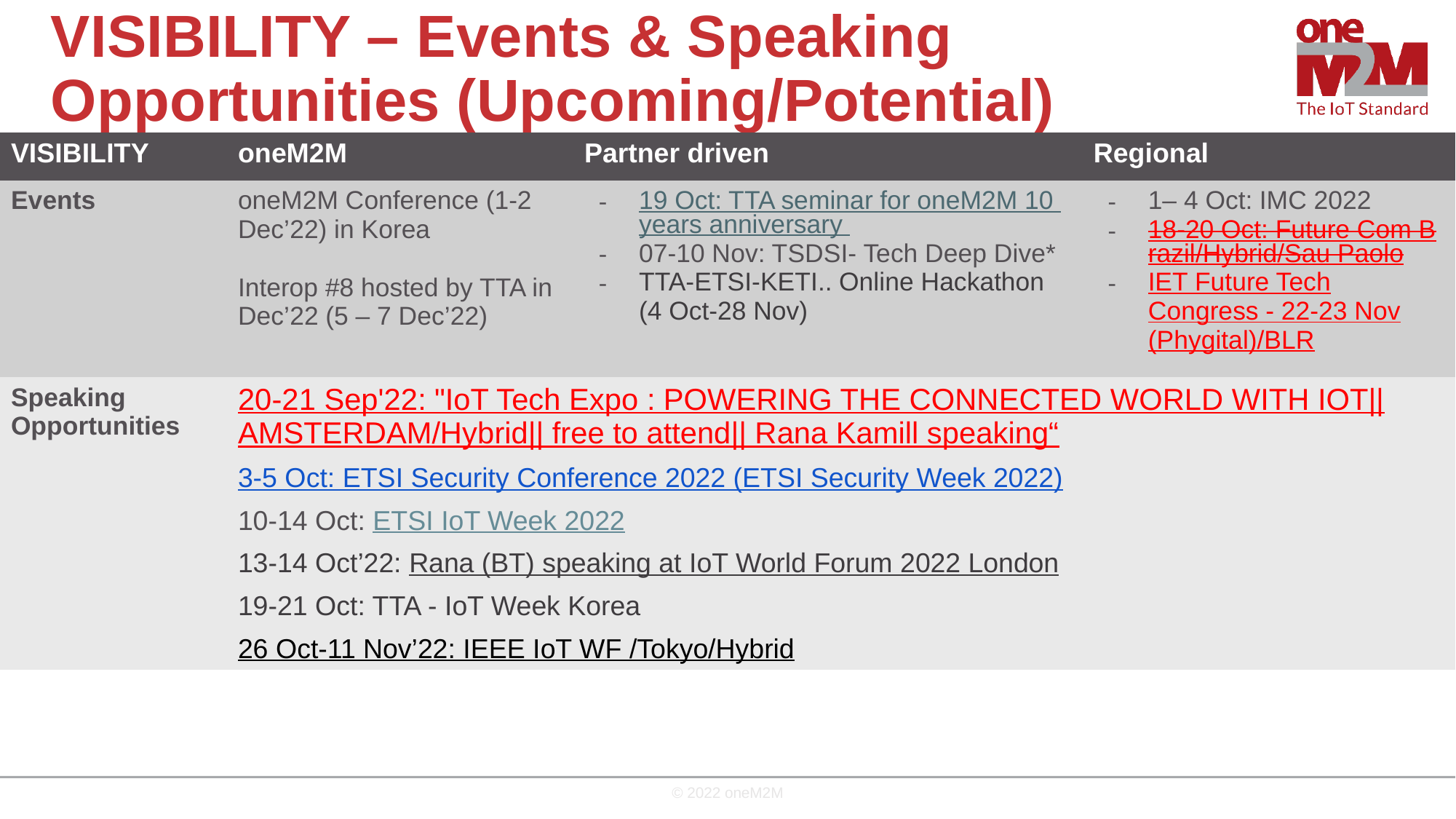

# VISIBILITY – Events & Speaking Opportunities (Upcoming/Potential)
| VISIBILITY | oneM2M | Partner driven | Regional |
| --- | --- | --- | --- |
| Events | oneM2M Conference (1-2 Dec’22) in Korea Interop #8 hosted by TTA in Dec’22 (5 – 7 Dec’22) | 19 Oct: TTA seminar for oneM2M 10 years anniversary 07-10 Nov: TSDSI- Tech Deep Dive\* TTA-ETSI-KETI.. Online Hackathon (4 Oct-28 Nov) | 1– 4 Oct: IMC 2022 18-20 Oct: Future Com Brazil/Hybrid/Sau Paolo IET Future Tech Congress - 22-23 Nov (Phygital)/BLR |
| Speaking Opportunities | 20-21 Sep'22: "IoT Tech Expo : POWERING THE CONNECTED WORLD WITH IOT|| AMSTERDAM/Hybrid|| free to attend|| Rana Kamill speaking“ 3-5 Oct: ETSI Security Conference 2022 (ETSI Security Week 2022) 10-14 Oct: ETSI IoT Week 2022 13-14 Oct’22: Rana (BT) speaking at IoT World Forum 2022 London 19-21 Oct: TTA - IoT Week Korea 26 Oct-11 Nov’22: IEEE IoT WF /Tokyo/Hybrid |  |  |

© 2022 oneM2M